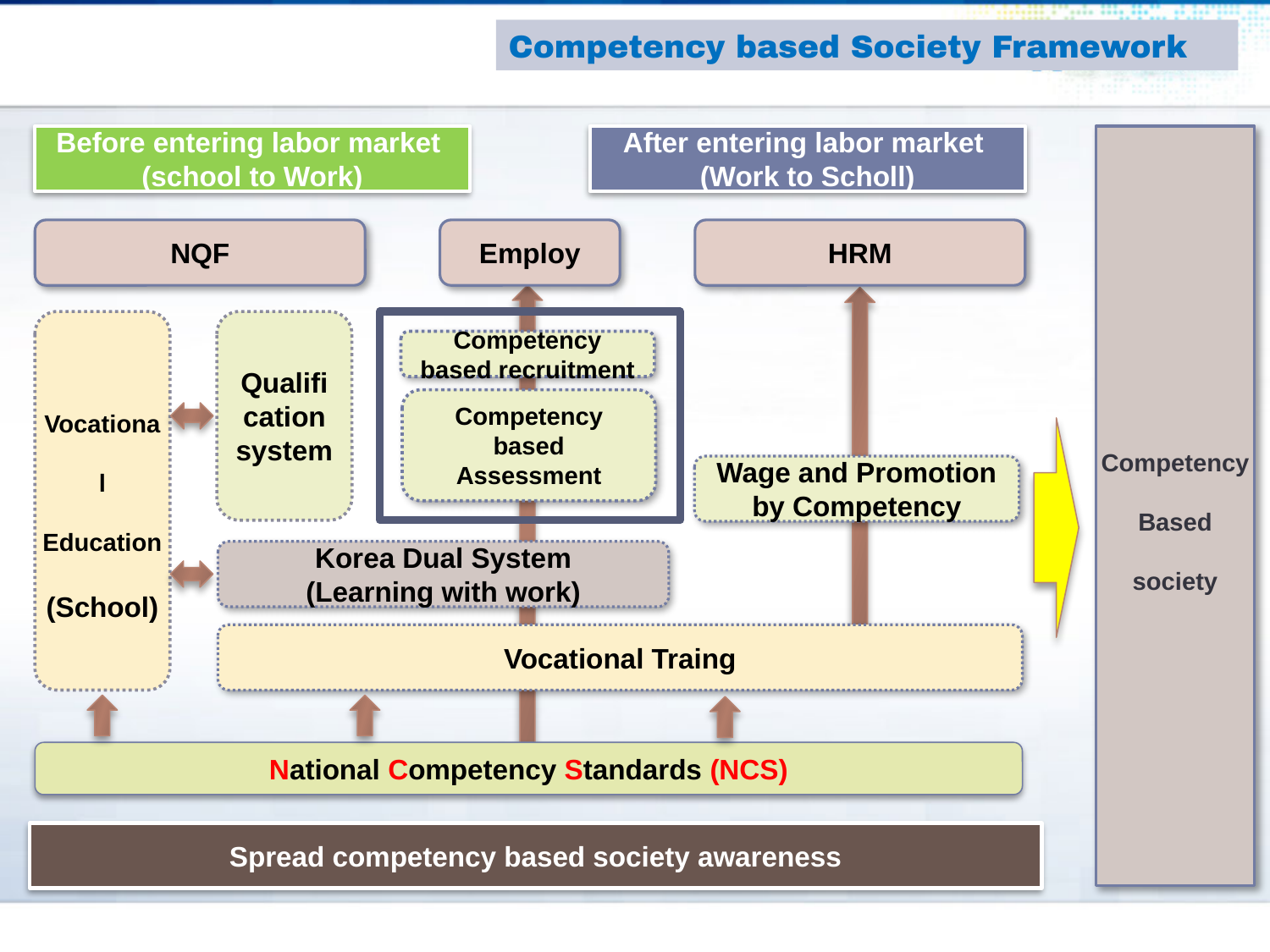

Competency based Society Framework
Before entering labor market
(school to Work)
After entering labor market
(Work to Scholl)
Competency
Based
society
NQF
Employ
    HRM

Vocational Education
(School)
Qualification system

Competency based recruitment
Competency based Assessment

Wage and Promotion by Competency
Korea Dual System
(Learning with work)

Vocational Traing

National Competency Standards (NCS)
Spread competency based society awareness